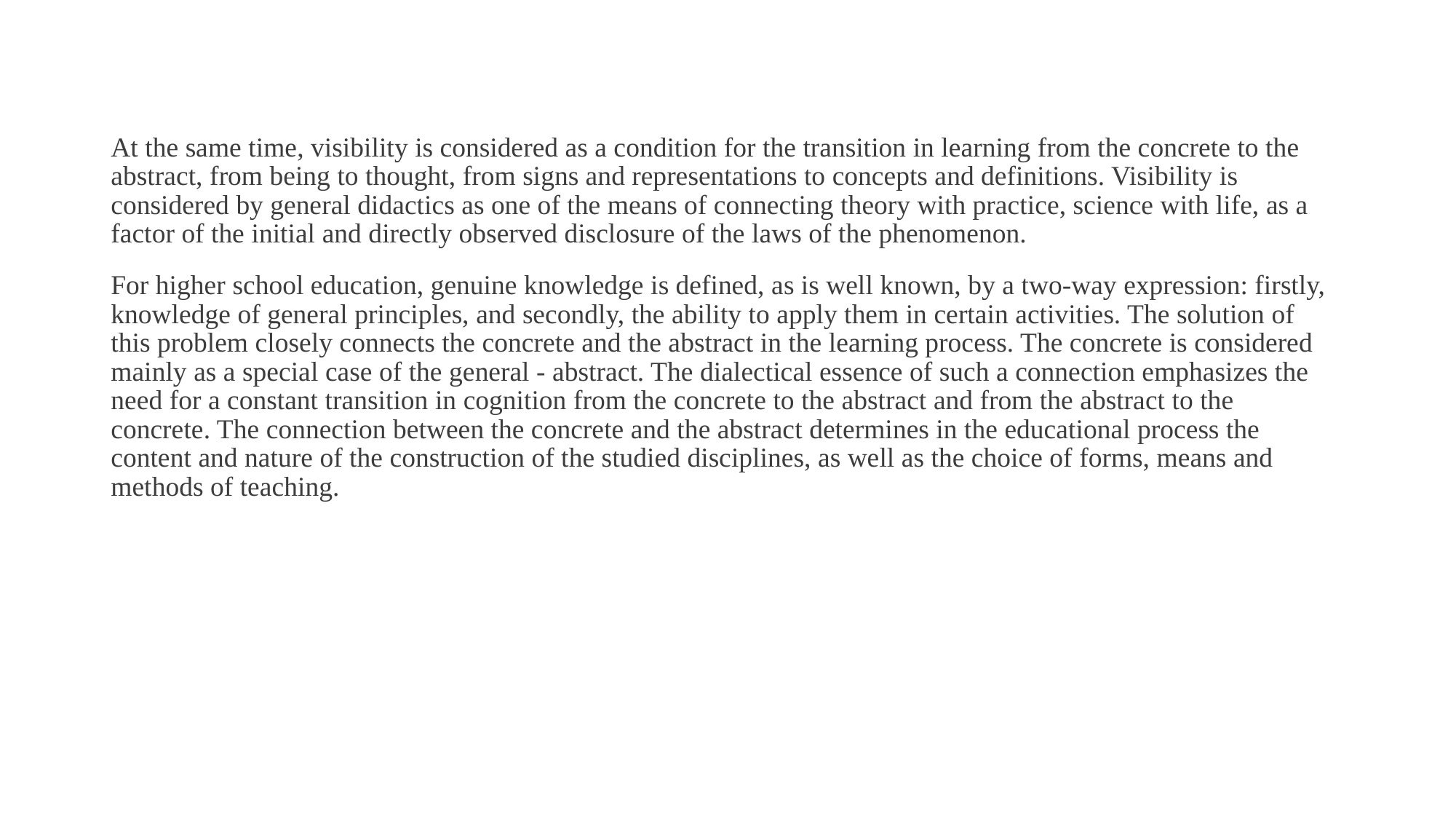

At the same time, visibility is considered as a condition for the transition in learning from the concrete to the abstract, from being to thought, from signs and representations to concepts and definitions. Visibility is considered by general didactics as one of the means of connecting theory with practice, science with life, as a factor of the initial and directly observed disclosure of the laws of the phenomenon.
For higher school education, genuine knowledge is defined, as is well known, by a two-way expression: firstly, knowledge of general principles, and secondly, the ability to apply them in certain activities. The solution of this problem closely connects the concrete and the abstract in the learning process. The concrete is considered mainly as a special case of the general - abstract. The dialectical essence of such a connection emphasizes the need for a constant transition in cognition from the concrete to the abstract and from the abstract to the concrete. The connection between the concrete and the abstract determines in the educational process the content and nature of the construction of the studied disciplines, as well as the choice of forms, means and methods of teaching.